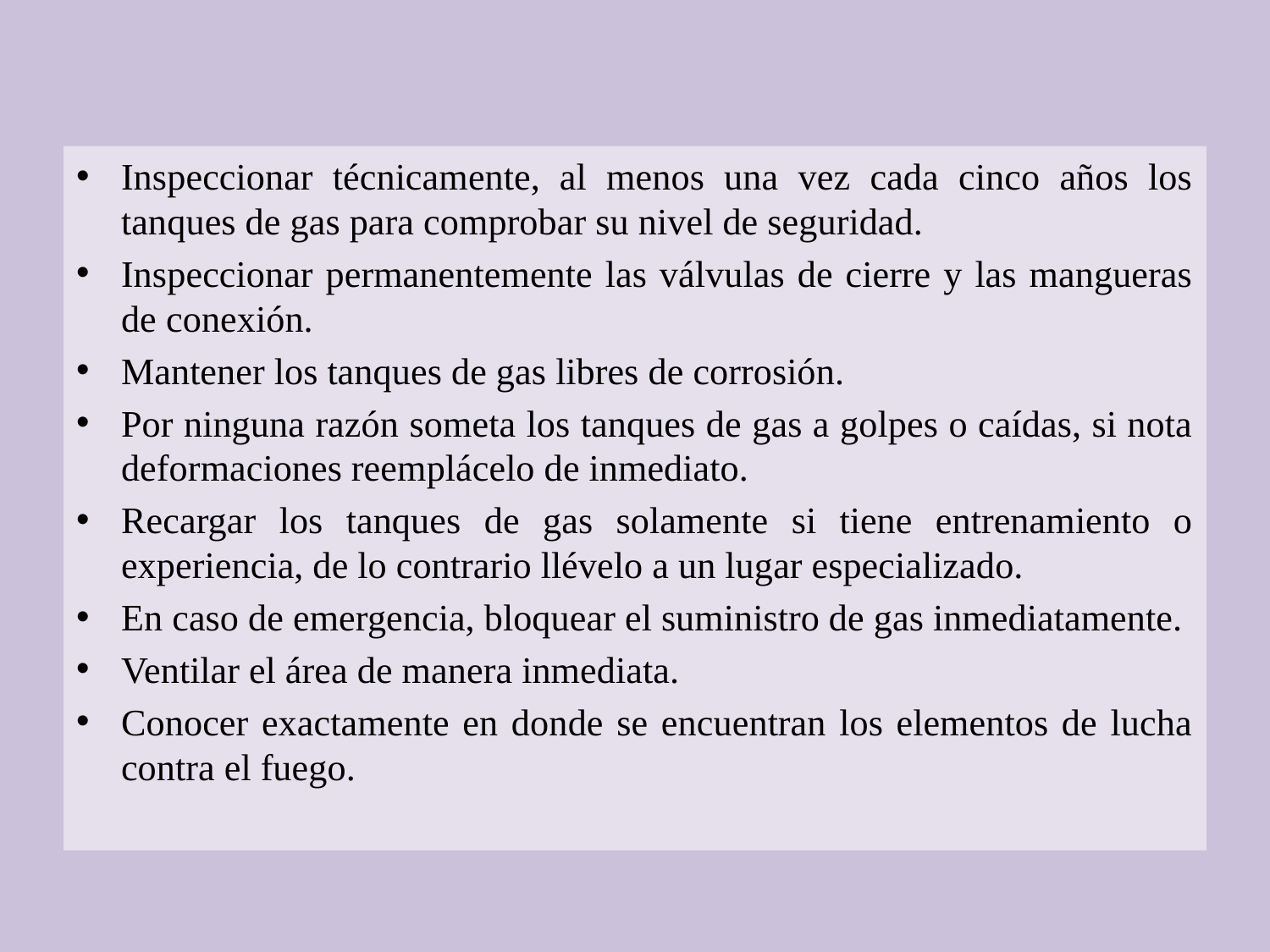

#
Inspeccionar técnicamente, al menos una vez cada cinco años los tanques de gas para comprobar su nivel de seguridad.
Inspeccionar permanentemente las válvulas de cierre y las mangueras de conexión.
Mantener los tanques de gas libres de corrosión.
Por ninguna razón someta los tanques de gas a golpes o caídas, si nota deformaciones reemplácelo de inmediato.
Recargar los tanques de gas solamente si tiene entrenamiento o experiencia, de lo contrario llévelo a un lugar especializado.
En caso de emergencia, bloquear el suministro de gas inmediatamente.
Ventilar el área de manera inmediata.
Conocer exactamente en donde se encuentran los elementos de lucha contra el fuego.